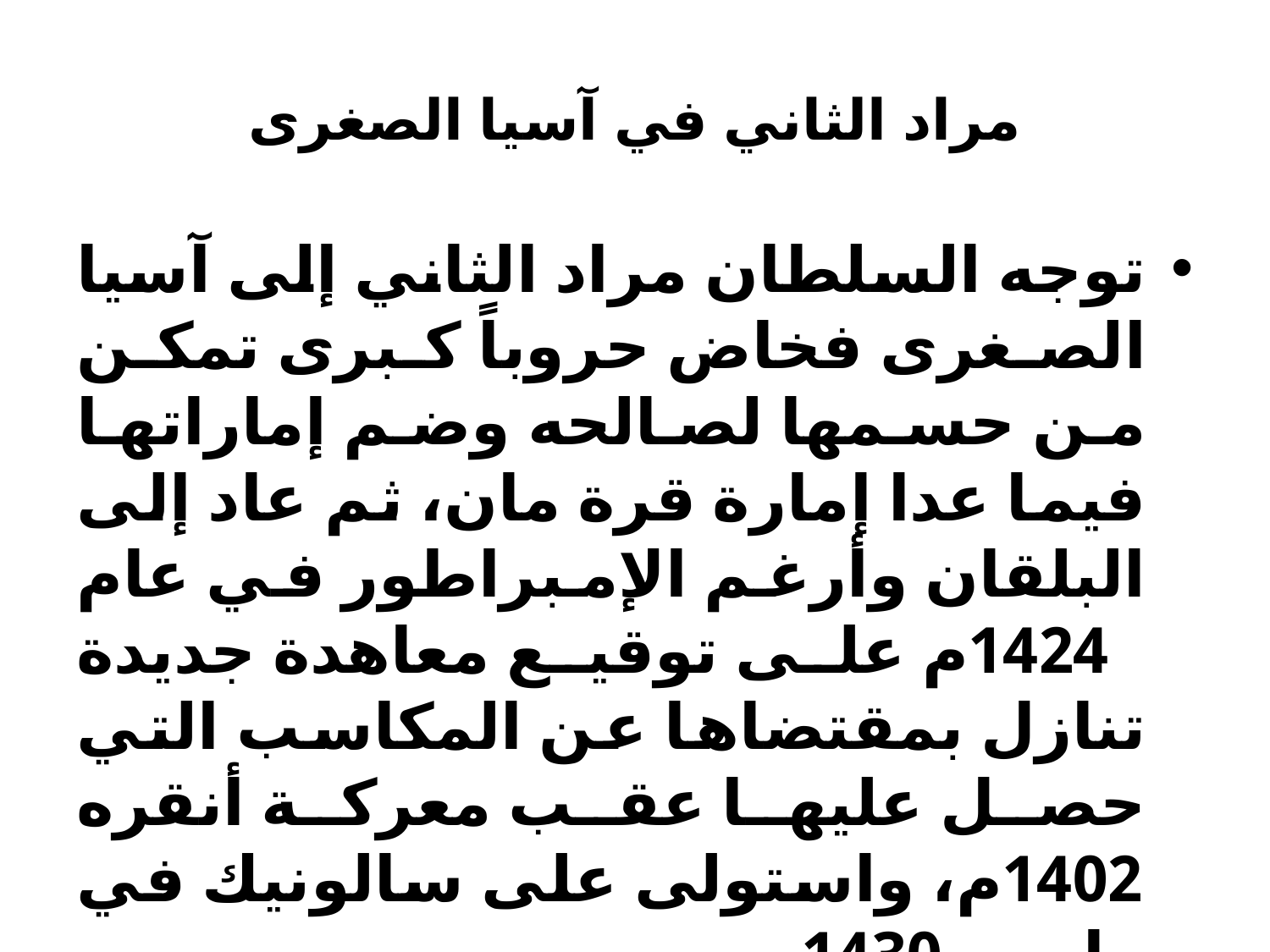

# مراد الثاني في آسيا الصغرى
توجه السلطان مراد الثاني إلى آسيا الصغرى فخاض حروباً كبرى تمكن من حسمها لصالحه وضم إماراتها فيما عدا إمارة قرة مان، ثم عاد إلى البلقان وأرغم الإمبراطور في عام 1424م على توقيع معاهدة جديدة تنازل بمقتضاها عن المكاسب التي حصل عليها عقب معركة أنقره 1402م، واستولى على سالونيك في مارس 1430م.